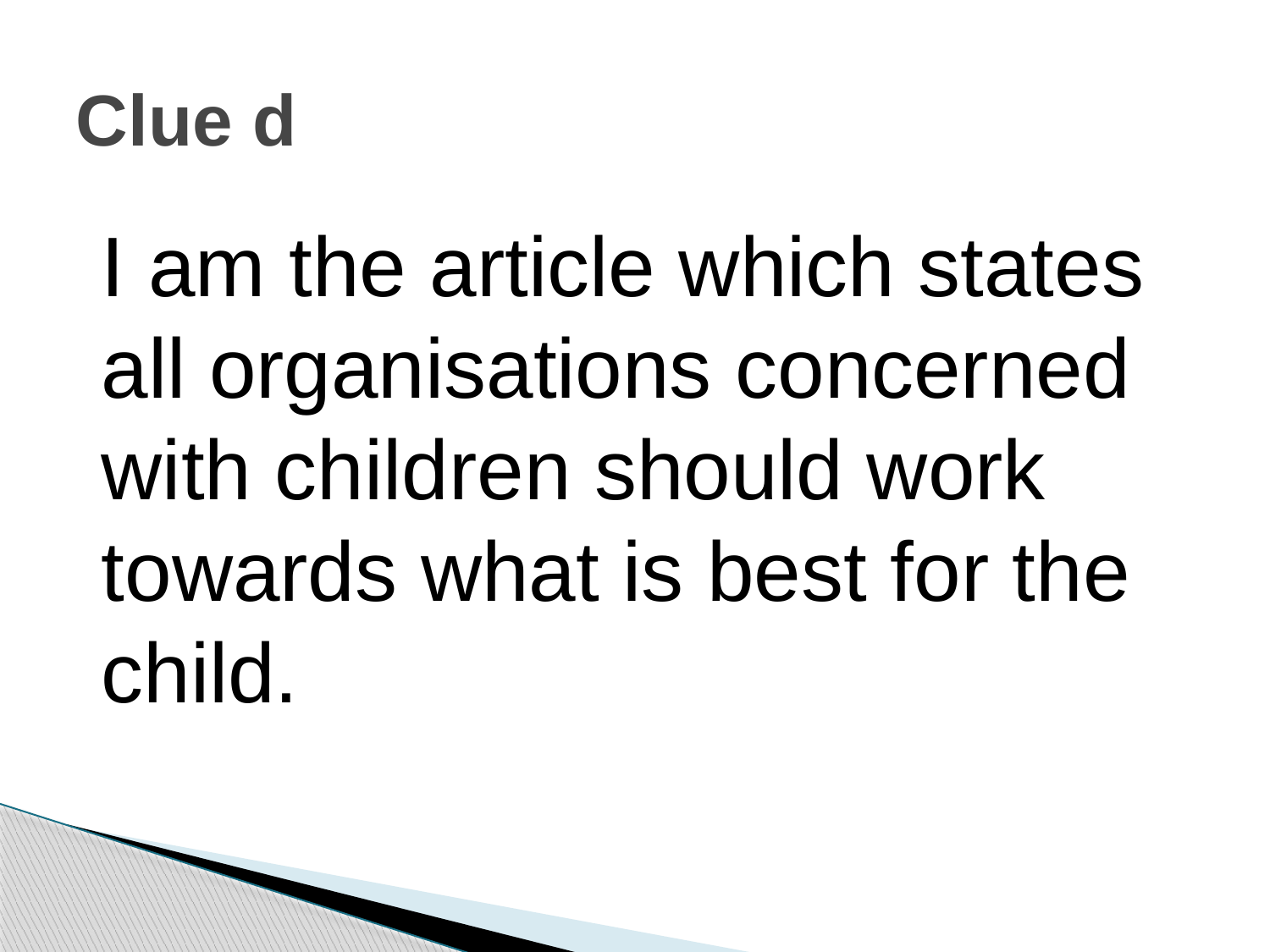

# Clue d
I am the article which states all organisations concerned with children should work towards what is best for the child.